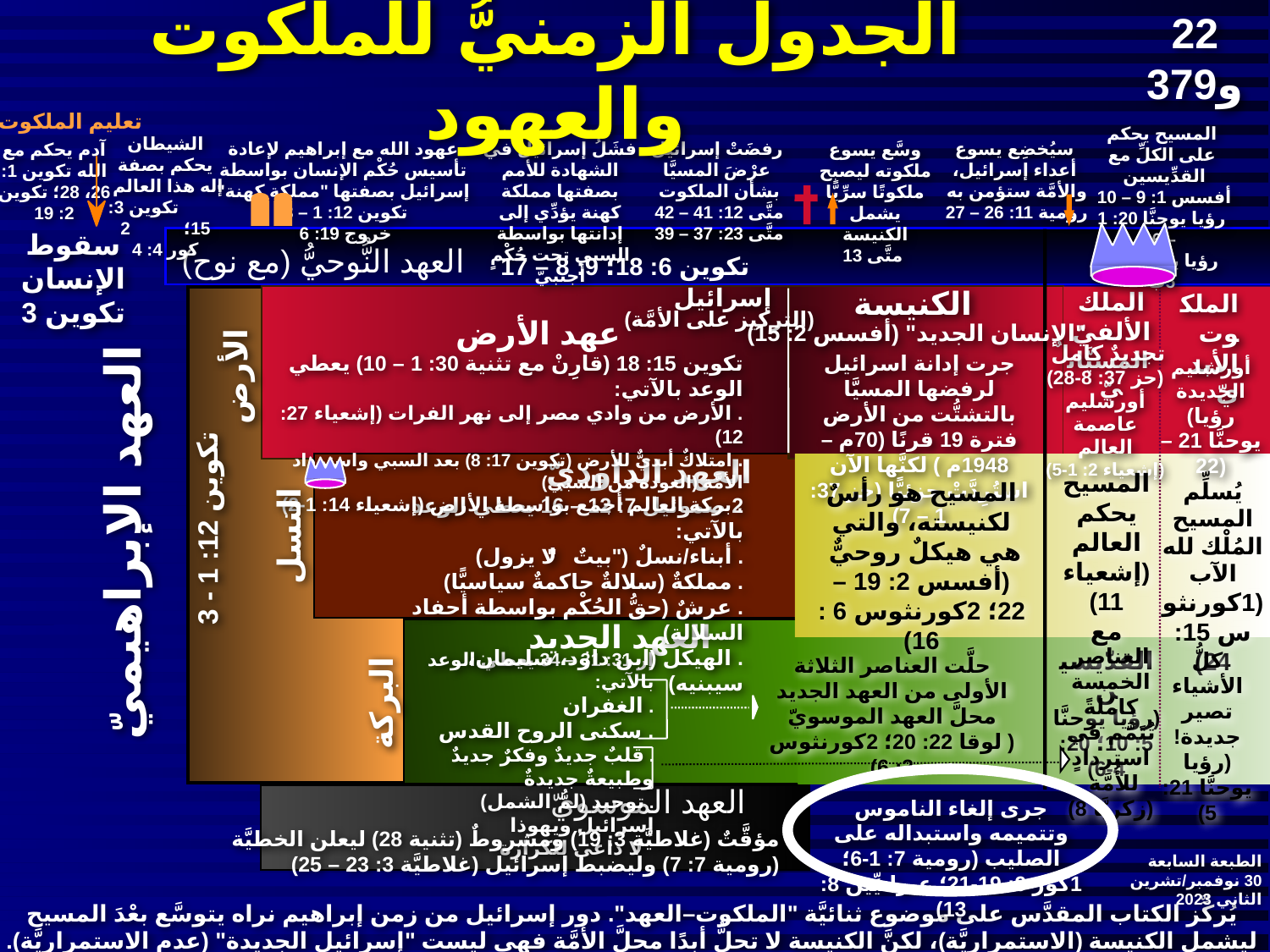

22 و379
9ج
# الجدول الزمنيُّ للملكوت والعهود
تعليم الملكوت
المسيح يحكم على الكلِّ مع القدِّيسين
أفسس 1: 9 – 10
رؤيا يوحنَّا 20: 1 – 6
رؤيا يوحنَّا 22: 5ب
الشيطان يحكم بصفة إله هذا العالم           تكوين 3: 15؛           2 كور 4: 4
عهود الله مع إبراهيم لإعادة تأسيس حُكْم الإنسان بواسطة إسرائيل بصفتها "مملكة كهنة"
تكوين 12: 1 – 3
خروج 19: 6
فشَلُ إسرائيل في الشهادة للأمم بصفتها مملكة كهنة يؤدِّي إلى إدانتها بواسطة السبي تحت حُكْمٍ أجنبيّ
رفضَتْ إسرائيل عرْضَ المسيَّا بشأن الملكوت
متَّى 12: 41 – 42
متَّى 23: 37 – 39
سيُخضِع يسوع أعداء إسرائيل، والأمَّة ستؤمن به
رومية 11: 26 – 27
آدم يحكم مع الله تكوين 1: 26، 28؛ تكوين 2: 19
وسَّع يسوع ملكوته ليصبح ملكوتًا سرِّيًّا يشمل الكنيسة
متَّى 13

سقوط الإنسان
تكوين 3

العهد النُّوحيُّ (مع نوح)

تكوين 6: 18؛ 9: 8 – 17
إسرائيل
الكنيسة
الملك  الألفيّ
المسيَّانيّ

الملكوت الأبديّ

(التركيز على الأمَّة)
عهد الأرض
"الإنسان الجديد" (أفسس 2: 15)
تجديدٌ كاملٌ
(حز 37: 8-28)
أورشليم عاصمة العالم
(إشعياء 2: 1-5)
تكوين 15: 18 (قارِنْ مع تثنية 30: 1 – 10) يعطي الوعد بالآتي:
. الأرض من وادي مصر إلى نهر الفرات (إشعياء 27: 12)
. امتلاكٌ أبديٌّ للأرض (تكوين 17: 8) بعد السبي واسترداد الأمَّة (العودة من السبي)
. بركة العالم أجمع بواسطة الأرض (إشعياء 14: 1-2)
جرت إدانة اسرائيل لرفضها المسيَّا بالتشتُّت من الأرض فترة 19 قرنًا (70م – 1948م ) لكنَّها الآن استُرِدَّتْ جزئيًّا (حز 37: 1 – 7)
أورشليم الجديدة
(رؤيا يوحنَّا 21 – 22)
الأرض
العهد الداوديّ

المسيح يحكم العالم
(إشعياء 11)
مع القدّيسين
(رؤيا يوحنَّا 5: 10؛ 20: 4-6)
المسيح هو رأسٌ لكنيسته، والتي هي هيكلٌ روحيٌّ
(أفسس 2: 19 – 22؛ 2كورنثوس 6 : 16)
يُسلِّم المسيح المُلْك لله الآب
(1كورنثوس 15: 24)
2 صموئيل 7: 12 – 16 يعطي الوعد بالآتي:
. أبناء/نسلٌ ("بيتٌ" لا يزول)
. مملكةٌ (سلالةٌ حاكمةٌ سياسيًّا)
. عرشٌ (حقُّ الحُكْم بواسطة أحفاد السلالة)
. الهيكل (ابن داود، سليمان، سيبنيه)
تكوين 12: 1 - 3
العهد الإبراهيميّ
النسل
العهد الجديد

العناصر الخمسة كاملةً تُتَمَّم في استردادٍ للأُمَّة
(زكريَّا 8)
كلُّ الأشياء تصير جديدة!
(رؤيا يوحنَّا 21: 5)
إر 31: 31 – 34 يعطي الوعد بالآتي:
. الغفران
. سكنى الروح القدس
. قلبٌ جديدٌ وفكرٌ جديدٌ وطبيعةٌ جديدةٌ
. توحيد (لمُّ الشمل) إسرائيل ويهوذا
. لا داعي للكرازة
حلَّت العناصر الثلاثة الأولى من العهد الجديد محلَّ العهد الموسويّ
( لوقا 22: 20؛ 2كورنثوس 3: 6)
البركة

العهد الموسويّ

جرى إلغاء الناموس وتتميمه واستبداله على الصليب (رومية 7: 1-6؛ 1كور 9: 19-21؛ عبرانيِّين 8: 13)
مؤقَّتٌ (غلاطيَّة 3: 19) ومشروطٌ (تثنية 28) ليعلن الخطيَّة (رومية 7: 7) وليضبط إسرائيل (غلاطيَّة 3: 23 – 25)
الطبعة السابعة
30 نوفمبر/تشرين الثاني 2023
يُركِّز الكتاب المقدَّس على موضوع ثنائيَّة "الملكوت–العهد". دور إسرائيل من زمن إبراهيم نراه يتوسَّع بعْدَ المسيح ليشمل الكنيسة (الاستمراريَّة)، لكنَّ الكنيسة لا تحلُّ أبدًا محلَّ الأمَّة فهي ليست "إسرائيل الجديدة" (عدم الاستمراريَّة). ستتمتَّع إسرائيل من جديدٍ بالأهمِّيَّة والصدارة على مستوى العالم بعْدَ أن تضع ثقتها بالمسيح في مجيئه الثاني.